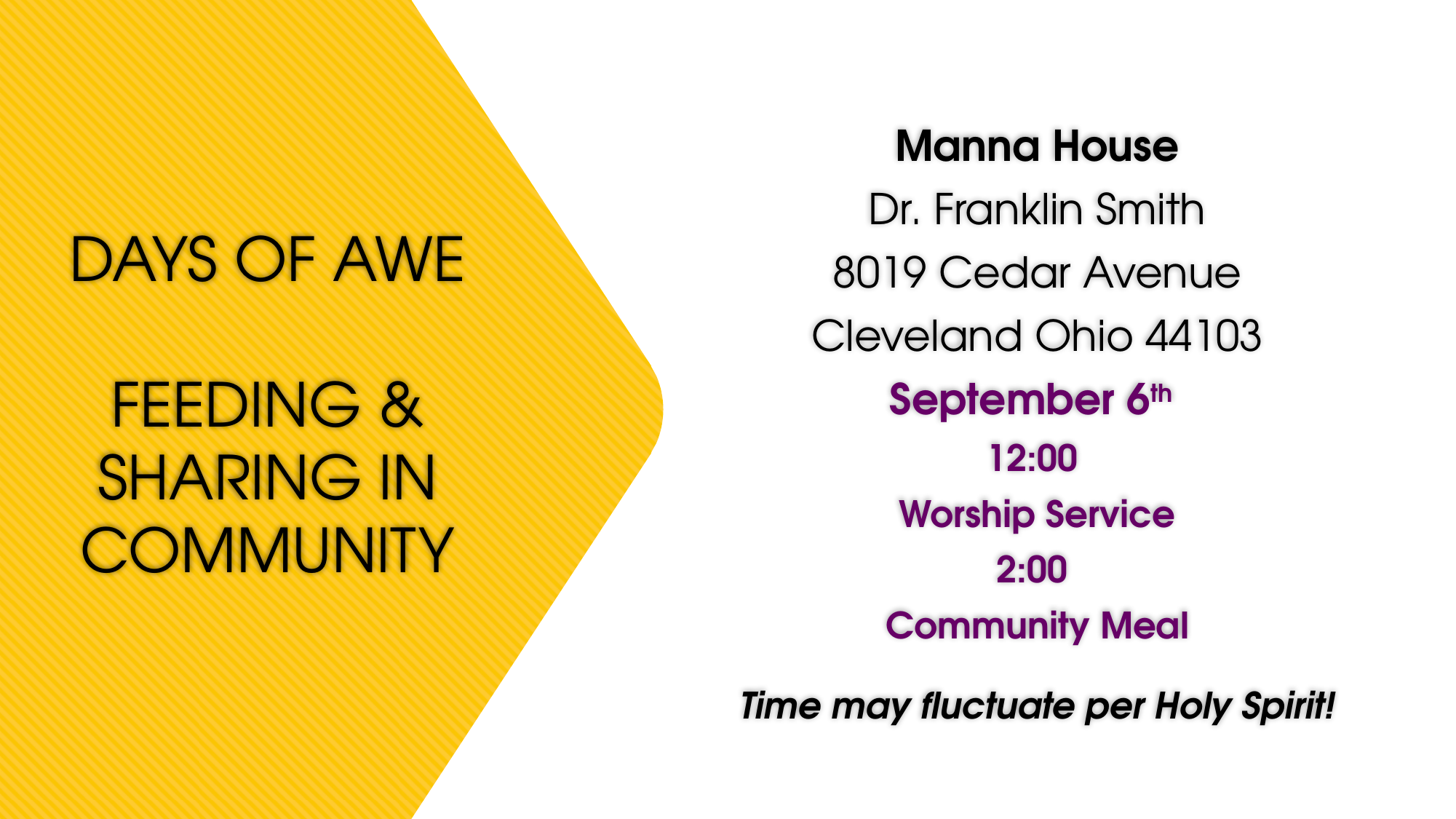

Manna House
Dr. Franklin Smith
8019 Cedar Avenue
Cleveland Ohio 44103
September 6th
12:00
Worship Service
2:00
Community Meal

Time may fluctuate per Holy Spirit!

# DAYS OF AWE FEEDING & SHARING IN COMMUNITY